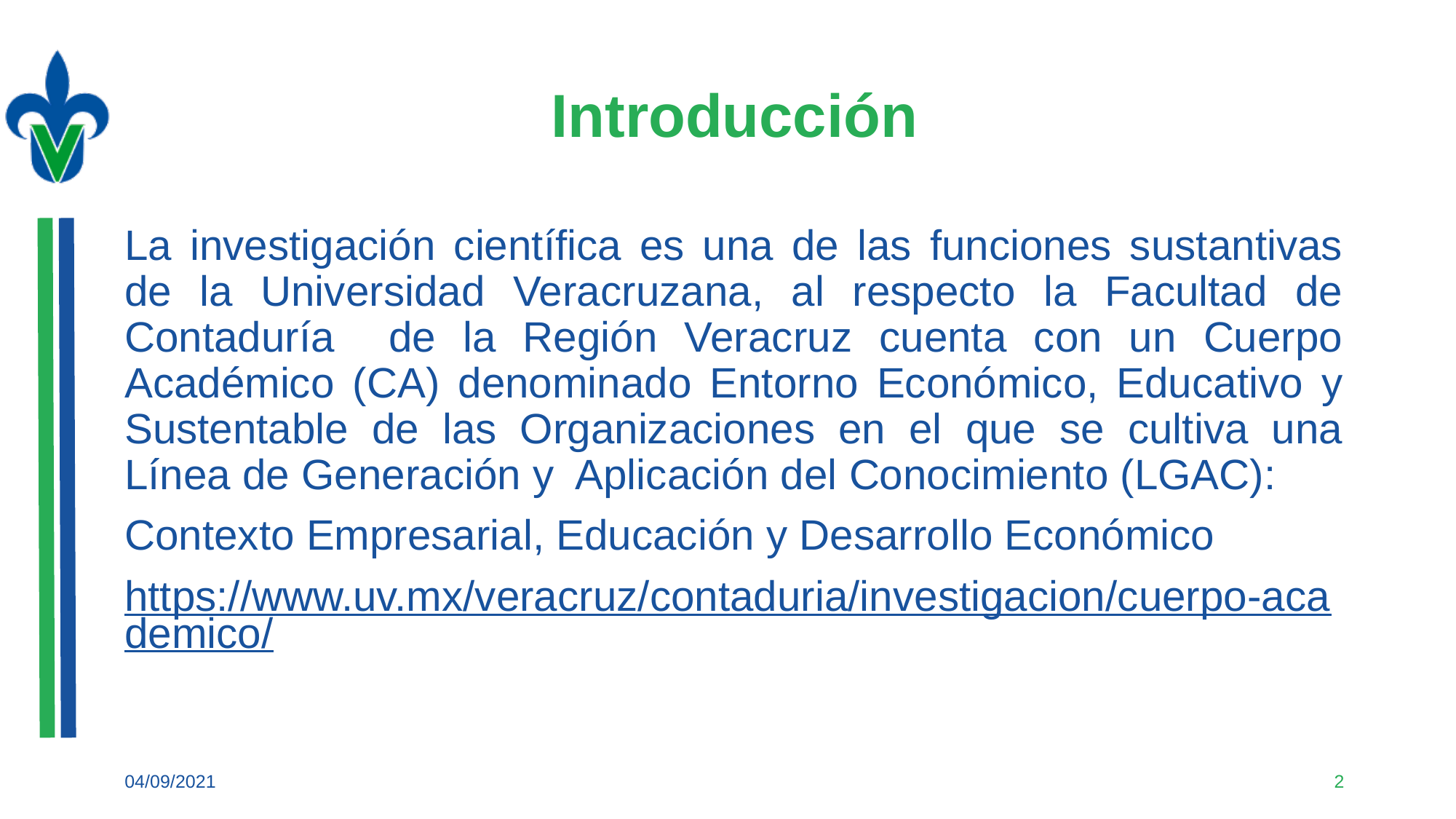

# Introducción
La investigación científica es una de las funciones sustantivas de la Universidad Veracruzana, al respecto la Facultad de Contaduría  de la Región Veracruz cuenta con un Cuerpo Académico (CA) denominado Entorno Económico, Educativo y Sustentable de las Organizaciones en el que se cultiva una Línea de Generación y  Aplicación del Conocimiento (LGAC):
Contexto Empresarial, Educación y Desarrollo Económico
https://www.uv.mx/veracruz/contaduria/investigacion/cuerpo-academico/
04/09/2021
2